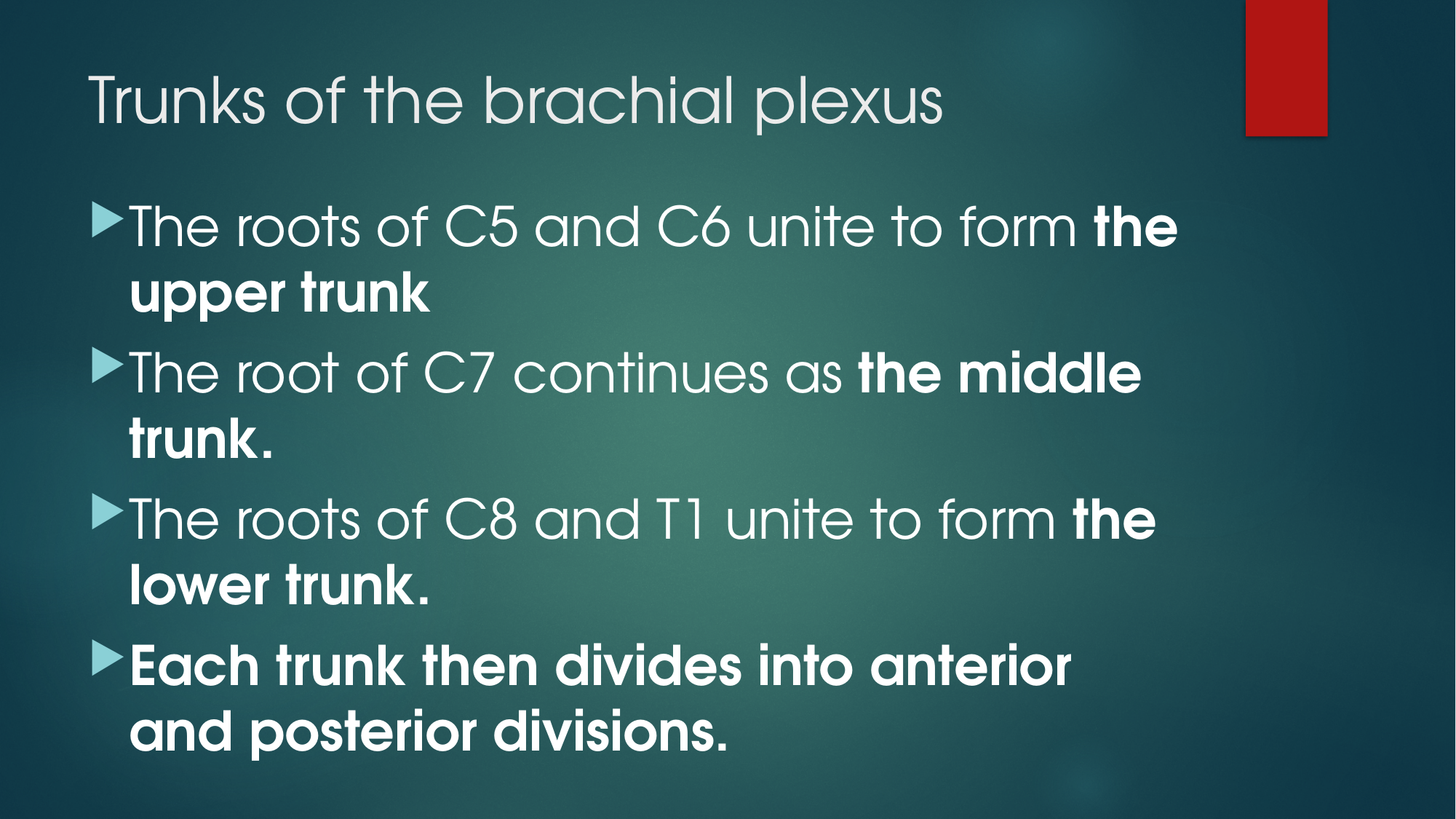

# Trunks of the brachial plexus
The roots of C5 and C6 unite to form the upper trunk
The root of C7 continues as the middle trunk.
The roots of C8 and T1 unite to form the lower trunk.
Each trunk then divides into anterior and posterior divisions.